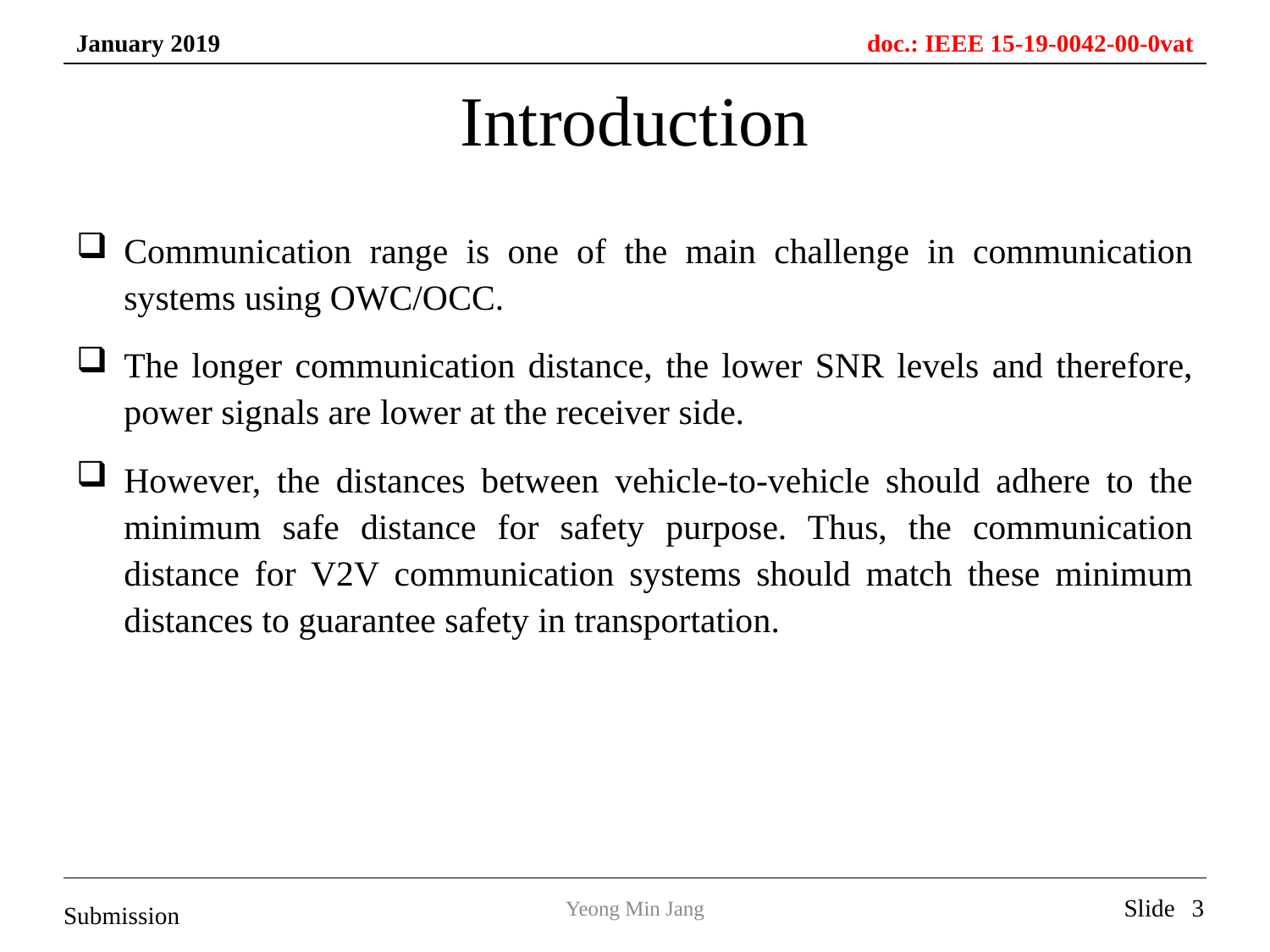

# Introduction
Communication range is one of the main challenge in communication systems using OWC/OCC.
The longer communication distance, the lower SNR levels and therefore, power signals are lower at the receiver side.
However, the distances between vehicle-to-vehicle should adhere to the minimum safe distance for safety purpose. Thus, the communication distance for V2V communication systems should match these minimum distances to guarantee safety in transportation.